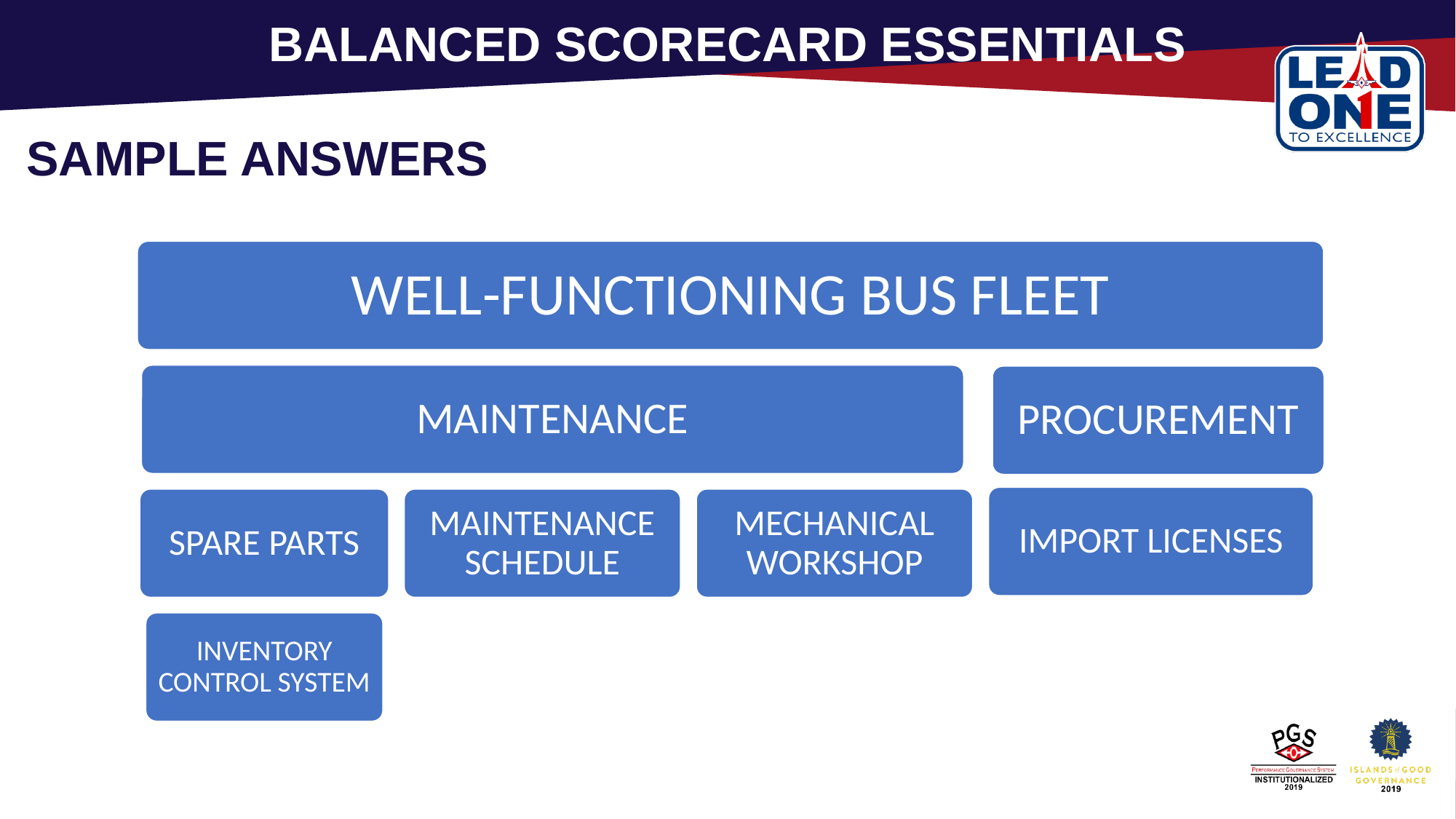

# BALANCED SCORECARD ESSENTIALS
SAMPLE ANSWERS

WELL-FUNCTIONING BUS FLEET

MAINTENANCE

PROCUREMENT

IMPORT LICENSES

SPARE PARTS

MAINTENANCE SCHEDULE

MECHANICAL WORKSHOP

INVENTORY CONTROL SYSTEM